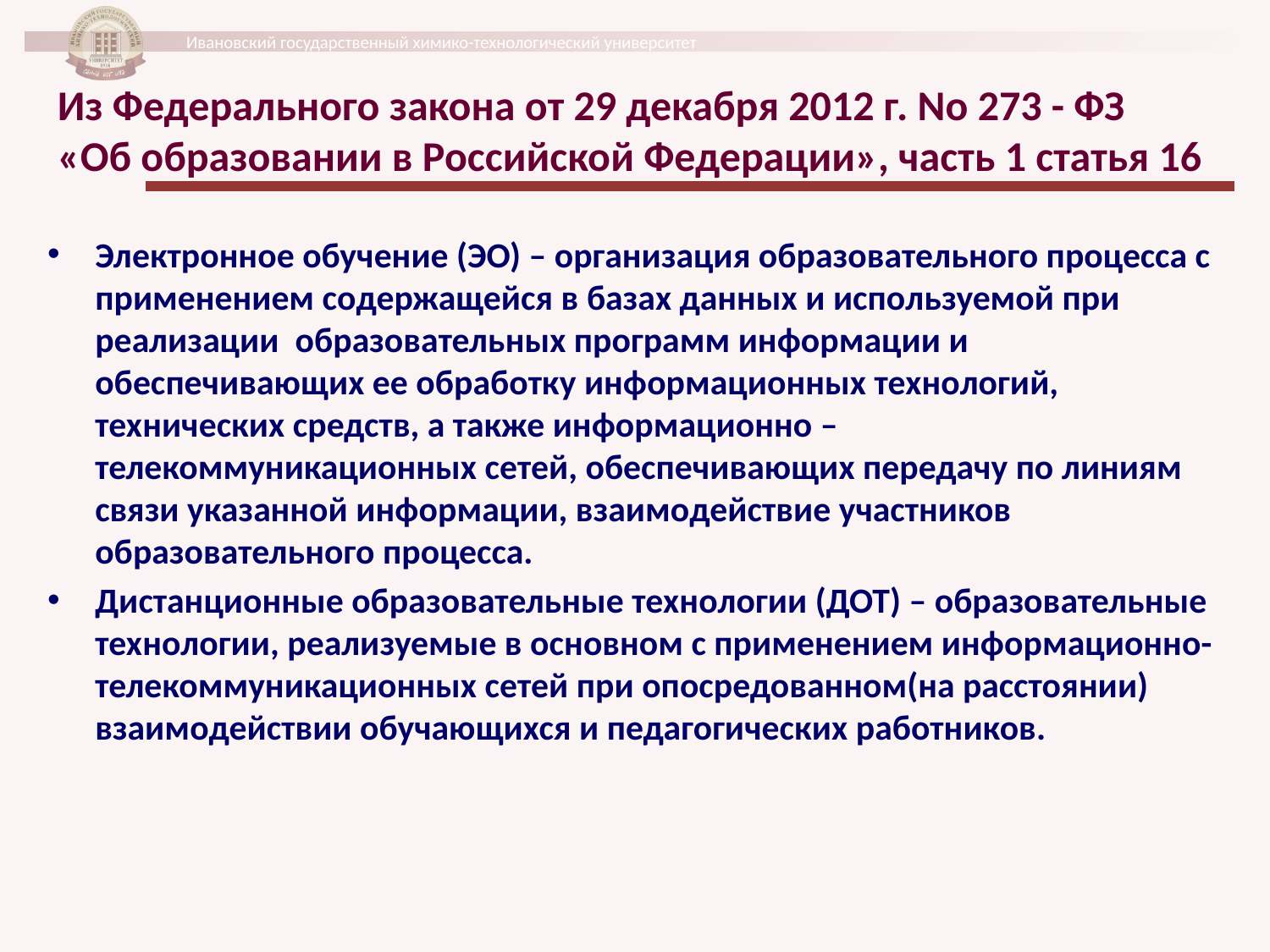

# Из Федерального закона от 29 декабря 2012 г. No 273 - ФЗ «Об образовании в Российской Федерации», часть 1 статья 16
Электронное обучение (ЭО) – организация образовательного процесса с применением содержащейся в базах данных и используемой при реализации  образовательных программ информации и обеспечивающих ее обработку информационных технологий, технических средств, а также информационно –телекоммуникационных сетей, обеспечивающих передачу по линиям связи указанной информации, взаимодействие участников образовательного процесса.
Дистанционные образовательные технологии (ДОТ) – образовательные технологии, реализуемые в основном с применением информационно-телекоммуникационных сетей при опосредованном(на расстоянии) взаимодействии обучающихся и педагогических работников.